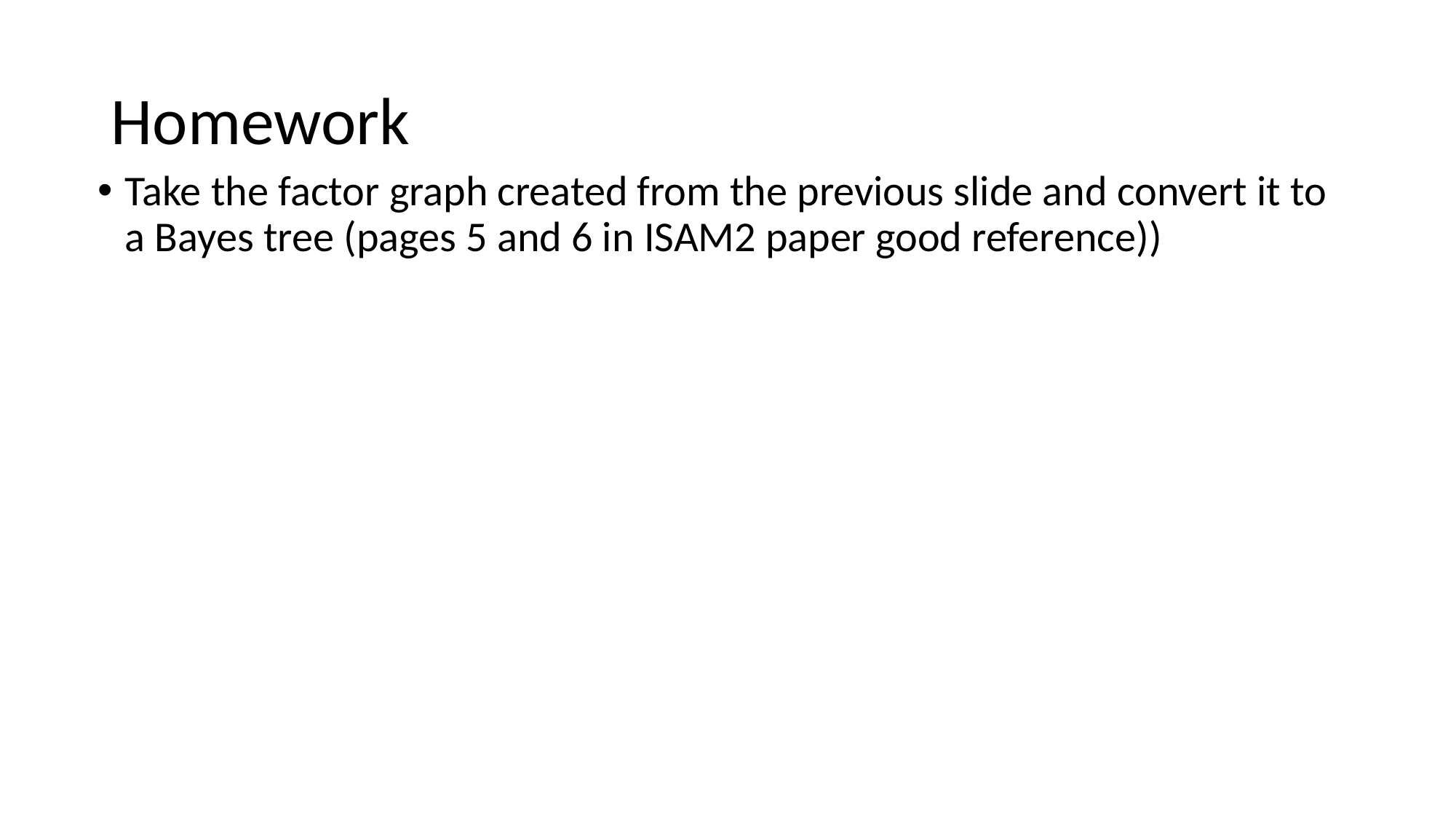

# Homework
Take the factor graph created from the previous slide and convert it to a Bayes tree (pages 5 and 6 in ISAM2 paper good reference))